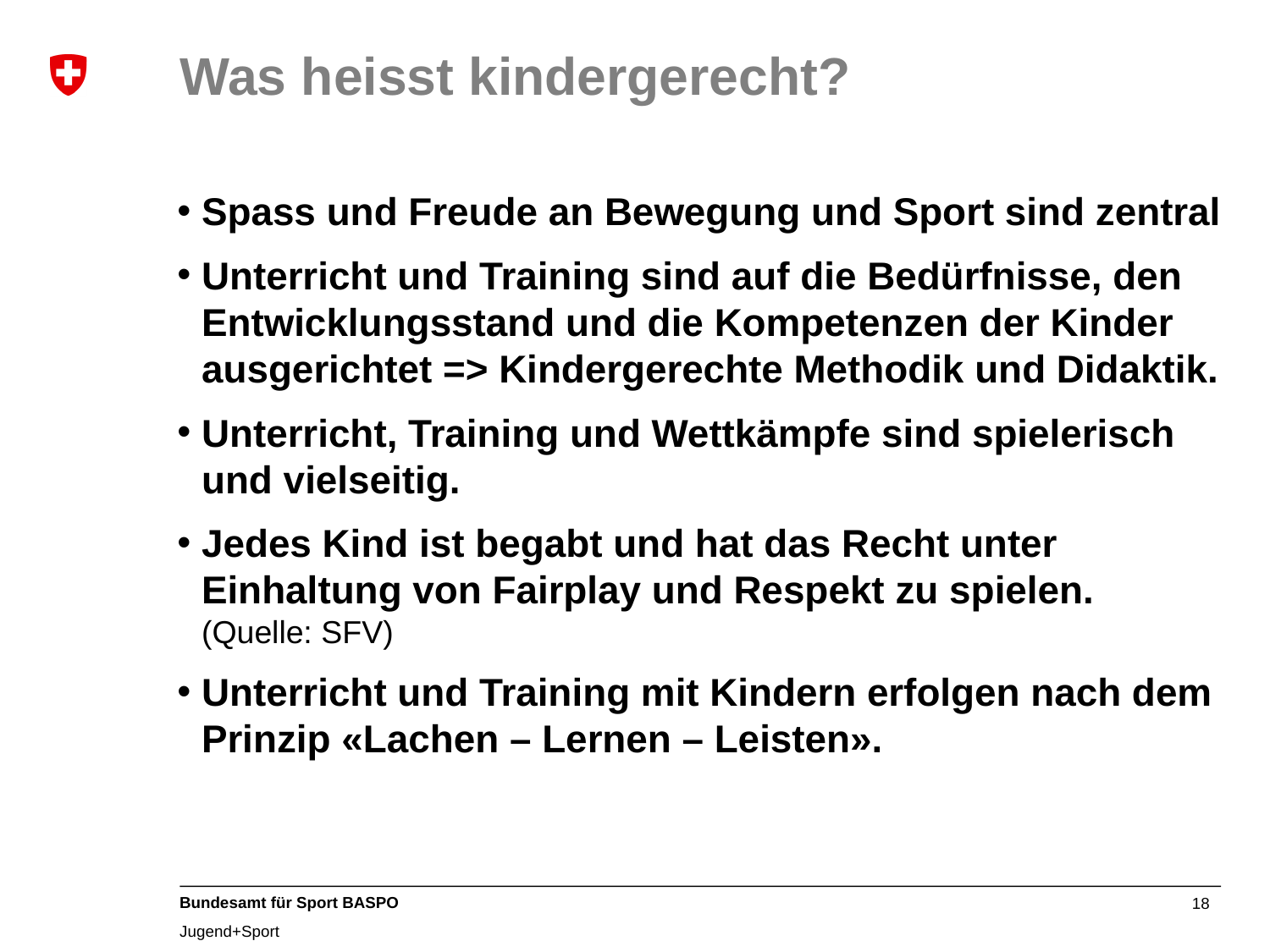

# Was heisst kindergerecht?
Spass und Freude an Bewegung und Sport sind zentral
Unterricht und Training sind auf die Bedürfnisse, den Entwicklungsstand und die Kompetenzen der Kinder ausgerichtet => Kindergerechte Methodik und Didaktik.
Unterricht, Training und Wettkämpfe sind spielerisch und vielseitig.
Jedes Kind ist begabt und hat das Recht unter Einhaltung von Fairplay und Respekt zu spielen.
(Quelle: SFV)
Unterricht und Training mit Kindern erfolgen nach dem Prinzip «Lachen – Lernen – Leisten».